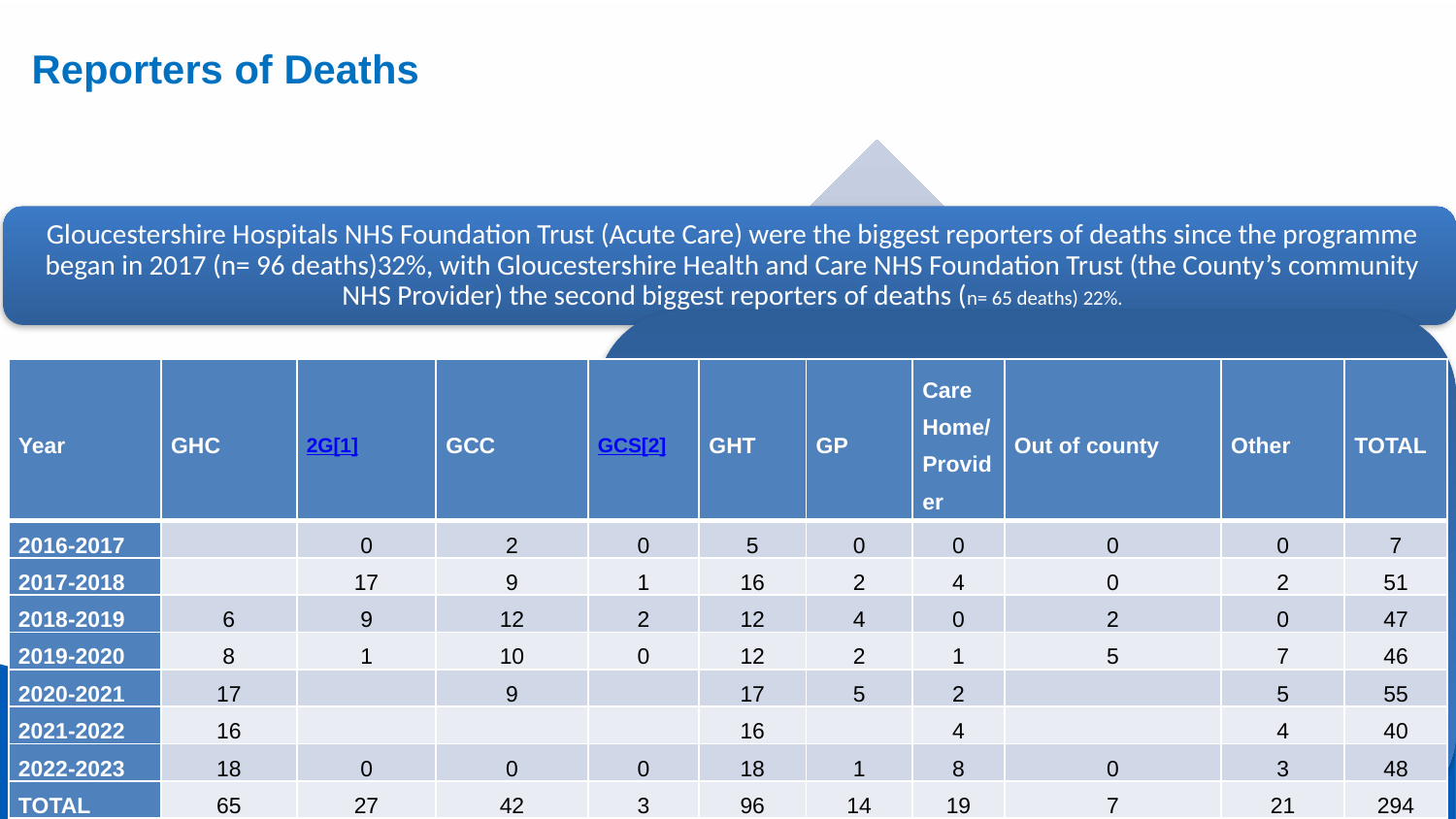

# Reporters of Deaths
Gloucestershire Hospitals NHS Foundation Trust (Acute Care) were the biggest reporters of deaths since the programme began in 2017 (n= 96 deaths)32%, with Gloucestershire Health and Care NHS Foundation Trust (the County’s community NHS Provider) the second biggest reporters of deaths (n= 65 deaths) 22%.
| Year | GHC | 2G[1] | GCC | GCS[2] | GHT | GP | Care Home/ Provider | Out of county | Other | TOTAL |
| --- | --- | --- | --- | --- | --- | --- | --- | --- | --- | --- |
| 2016-2017 |  | 0 | 2 | 0 | 5 | 0 | 0 | 0 | 0 | 7 |
| 2017-2018 |  | 17 | 9 | 1 | 16 | 2 | 4 | 0 | 2 | 51 |
| 2018-2019 | 6 | 9 | 12 | 2 | 12 | 4 | 0 | 2 | 0 | 47 |
| 2019-2020 | 8 | 1 | 10 | 0 | 12 | 2 | 1 | 5 | 7 | 46 |
| 2020-2021 | 17 |  | 9 |  | 17 | 5 | 2 |  | 5 | 55 |
| 2021-2022 | 16 |  |  |  | 16 |  | 4 |  | 4 | 40 |
| 2022-2023 | 18 | 0 | 0 | 0 | 18 | 1 | 8 | 0 | 3 | 48 |
| TOTAL | 65 | 27 | 42 | 3 | 96 | 14 | 19 | 7 | 21 | 294 |
34